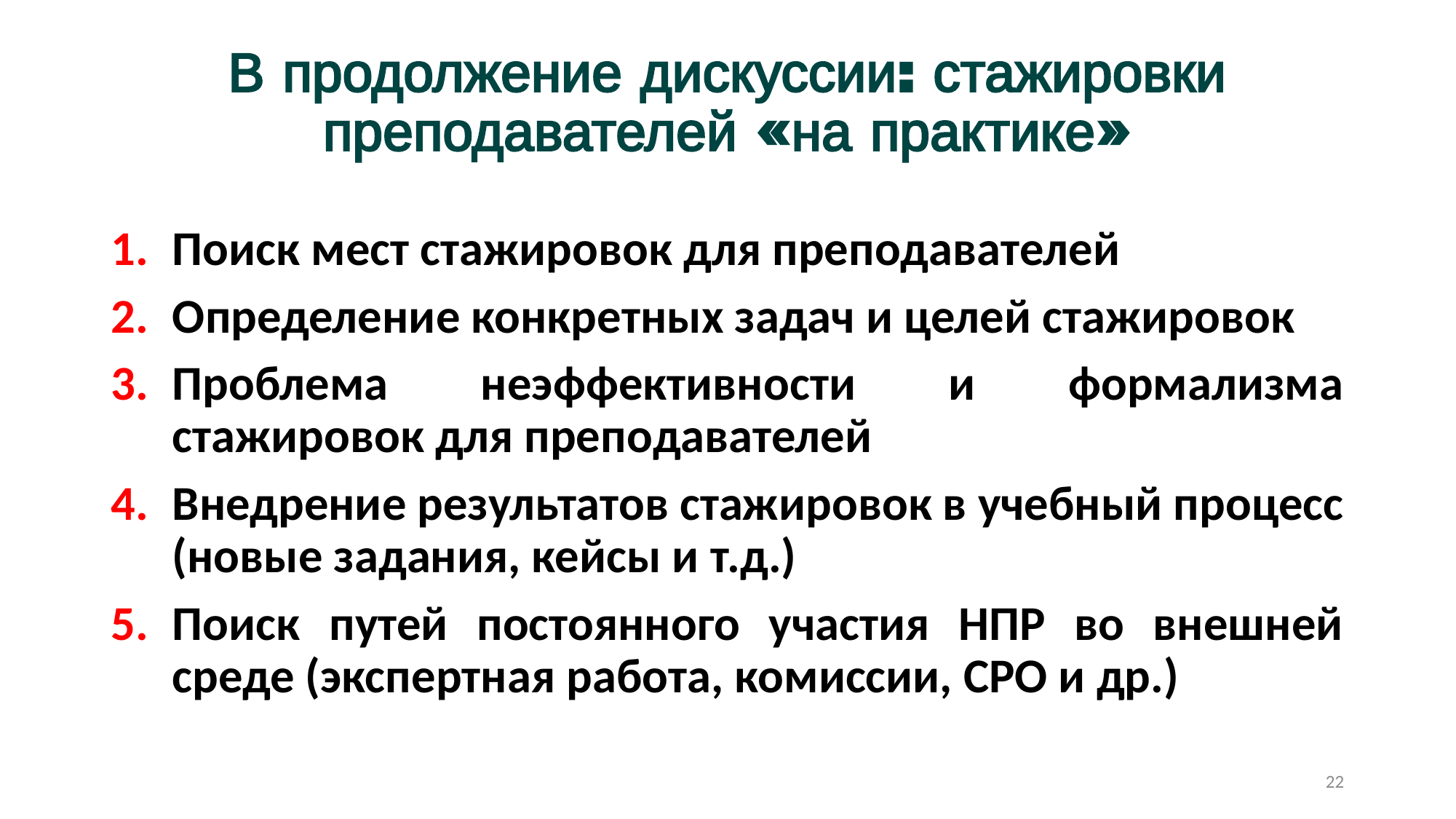

# В продолжение дискуссии: стажировки преподавателей «на практике»
Поиск мест стажировок для преподавателей
Определение конкретных задач и целей стажировок
Проблема неэффективности и формализма стажировок для преподавателей
Внедрение результатов стажировок в учебный процесс (новые задания, кейсы и т.д.)
Поиск путей постоянного участия НПР во внешней среде (экспертная работа, комиссии, СРО и др.)

22